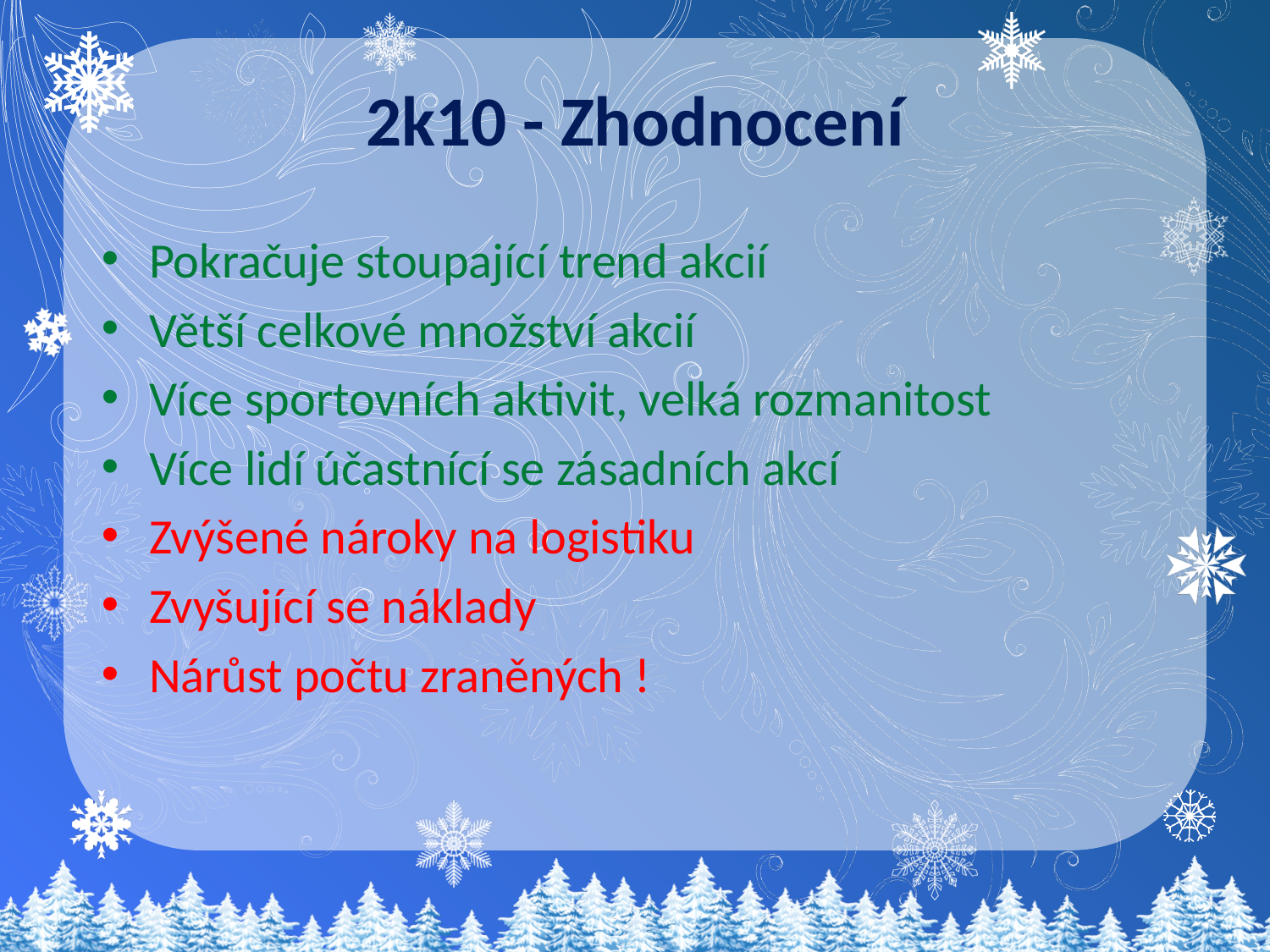

# 2k10 - Zhodnocení
Pokračuje stoupající trend akcií
Větší celkové množství akcií
Více sportovních aktivit, velká rozmanitost
Více lidí účastnící se zásadních akcí
Zvýšené nároky na logistiku
Zvyšující se náklady
Nárůst počtu zraněných !